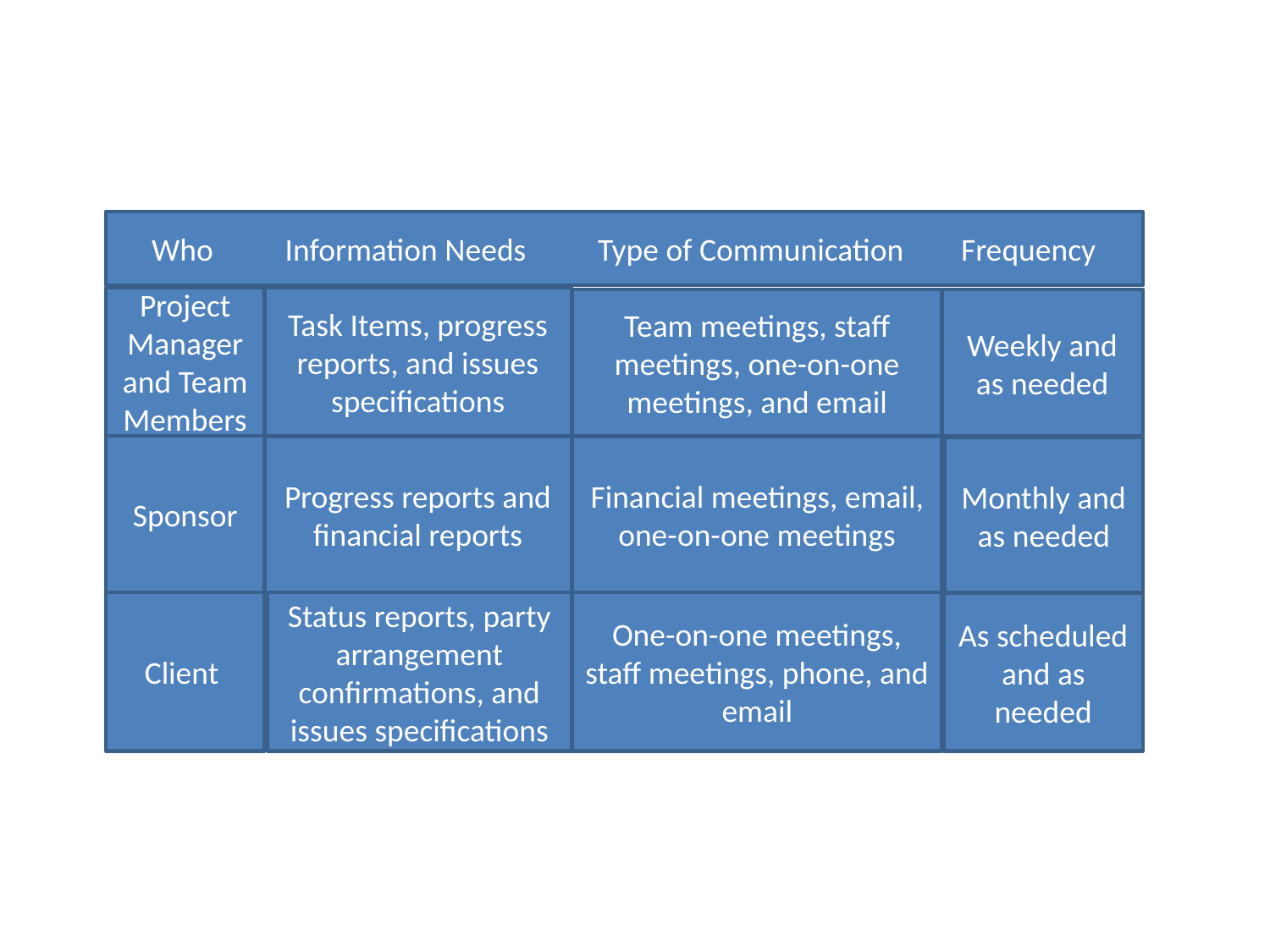

Who          Information Needs          Type of Communication        Frequency
Project Manager and Team Members
Task Items, progress reports, and issues specifications
Weekly and as needed
Team meetings, staff meetings, one-on-one meetings, and email
Sponsor
Financial meetings, email, one-on-one meetings
Progress reports and financial reports
Monthly and as needed
Client
Status reports, party arrangement confirmations, and issues specifications
One-on-one meetings, staff meetings, phone, and email
As scheduled and as needed